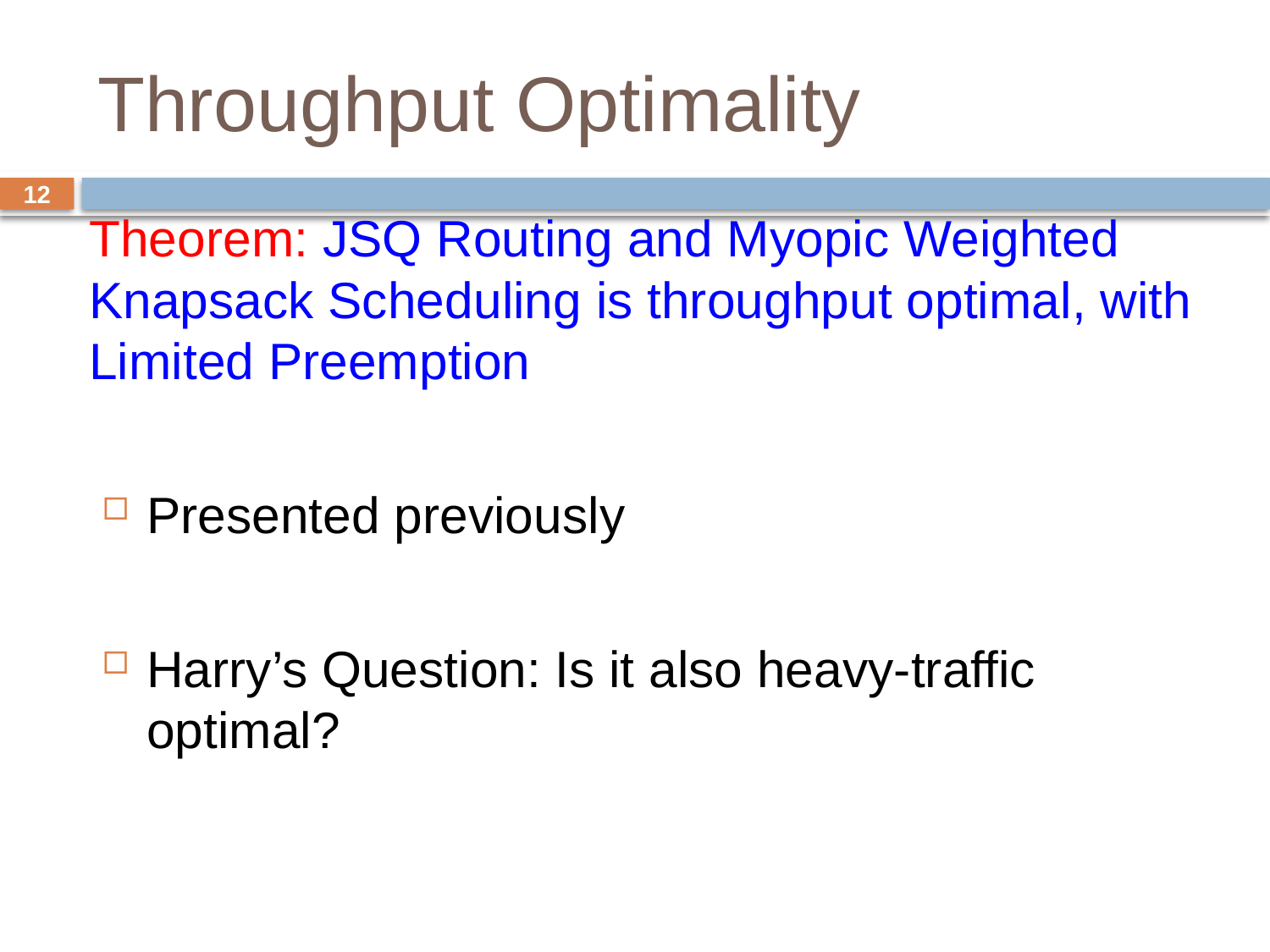

# Throughput Optimality
12
Theorem: JSQ Routing and Myopic Weighted Knapsack Scheduling is throughput optimal, with Limited Preemption
Presented previously

Harry’s Question: Is it also heavy-traffic optimal?